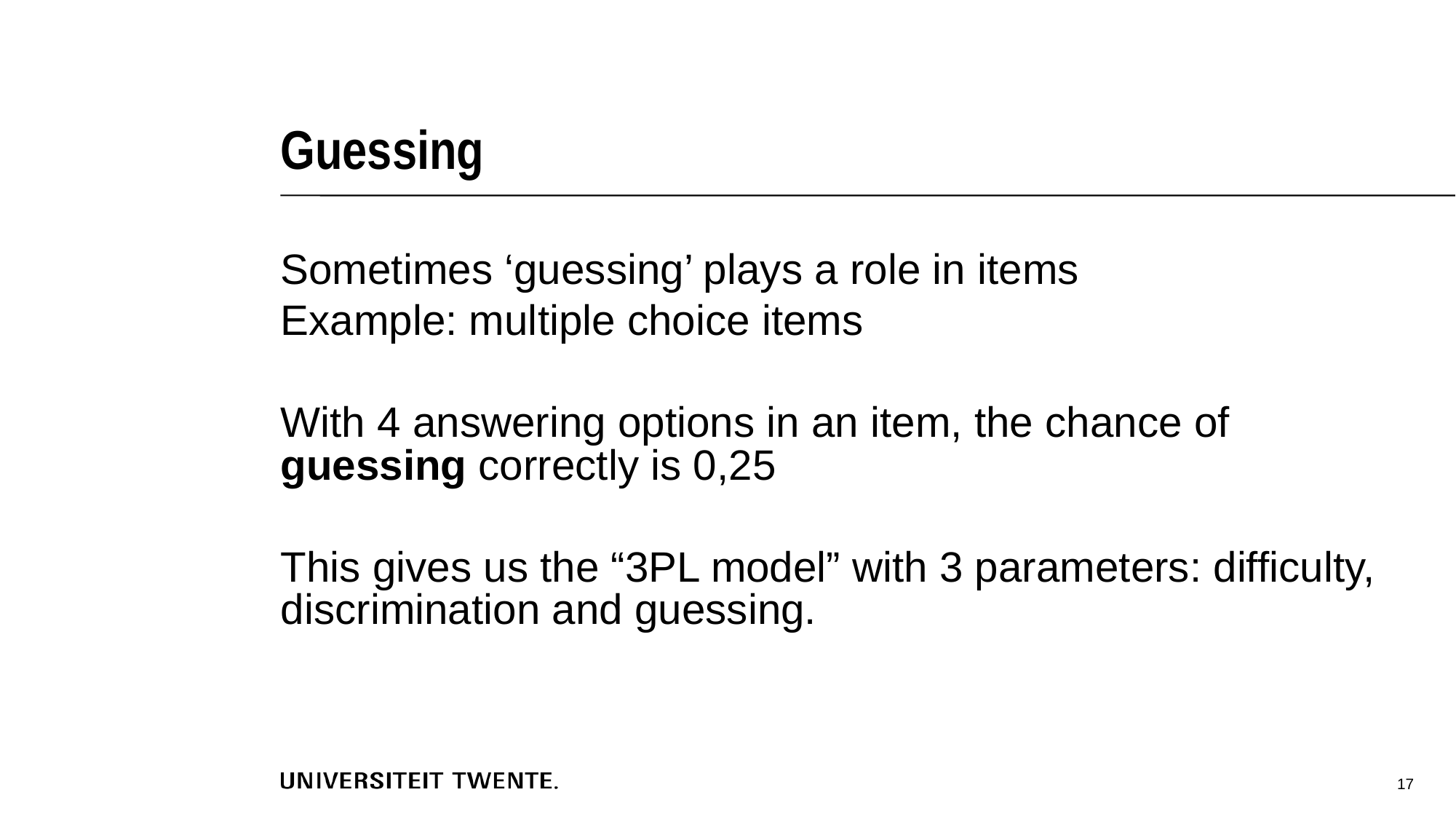

# Guessing
Sometimes ‘guessing’ plays a role in items
Example: multiple choice items

With 4 answering options in an item, the chance of guessing correctly is 0,25

This gives us the “3PL model” with 3 parameters: difficulty, discrimination and guessing.
17